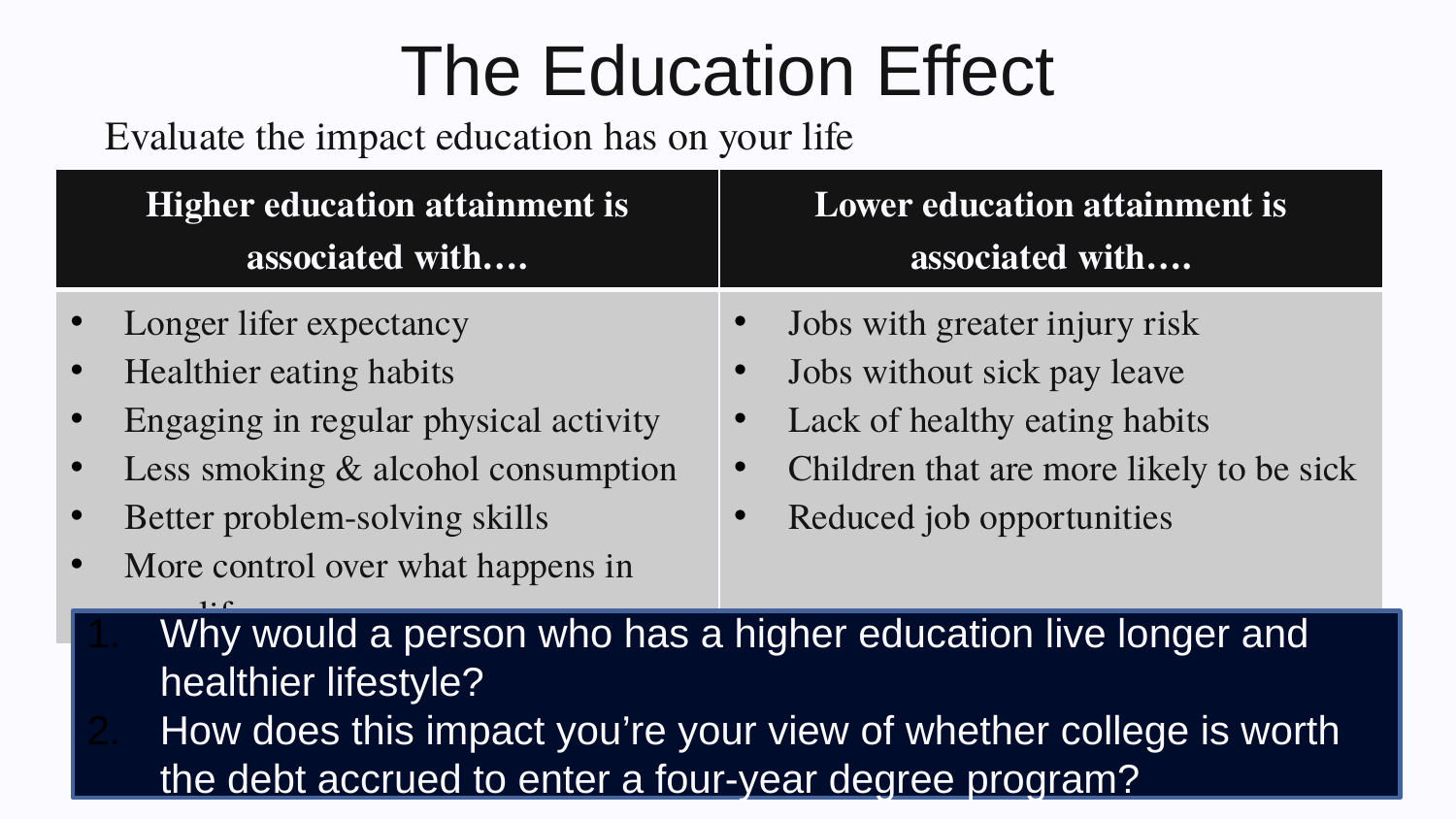

# The Education Effect
Evaluate the impact education has on your life
| Higher education attainment is associated with…. | Lower education attainment is associated with…. |
| --- | --- |
| Longer lifer expectancy Healthier eating habits Engaging in regular physical activity Less smoking & alcohol consumption Better problem-solving skills More control over what happens in your life | Jobs with greater injury risk Jobs without sick pay leave Lack of healthy eating habits Children that are more likely to be sick Reduced job opportunities |
Why would a person who has a higher education live longer and healthier lifestyle?
How does this impact you’re your view of whether college is worth the debt accrued to enter a four-year degree program?